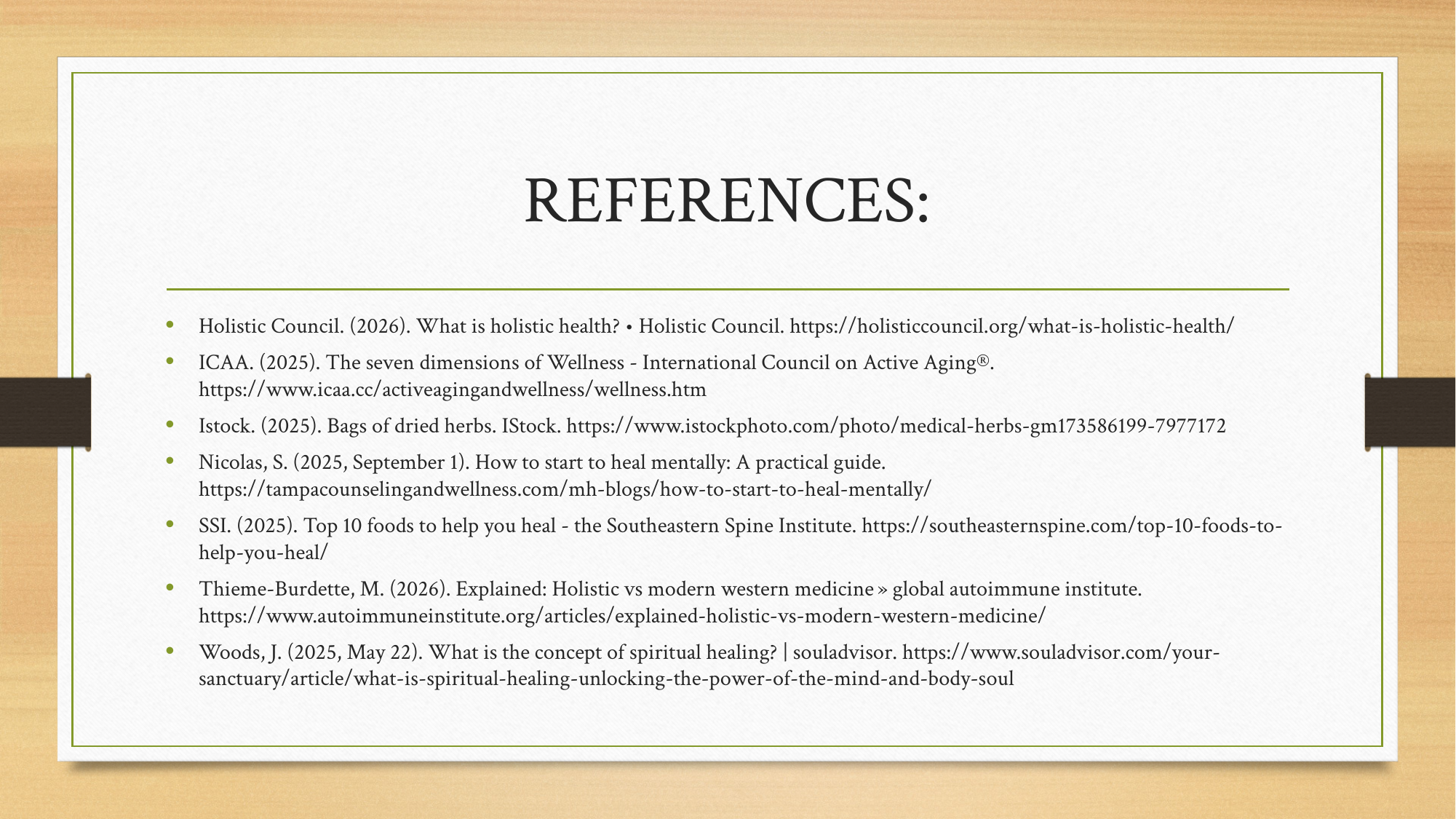

# REFERENCES:
Holistic Council. (2026). What is holistic health? • Holistic Council. https://holisticcouncil.org/what-is-holistic-health/
ICAA. (2025). The seven dimensions of Wellness - International Council on Active Aging®. https://www.icaa.cc/activeagingandwellness/wellness.htm
Istock. (2025). Bags of dried herbs. IStock. https://www.istockphoto.com/photo/medical-herbs-gm173586199-7977172
Nicolas, S. (2025, September 1). How to start to heal mentally: A practical guide. https://tampacounselingandwellness.com/mh-blogs/how-to-start-to-heal-mentally/
SSI. (2025). Top 10 foods to help you heal - the Southeastern Spine Institute. https://southeasternspine.com/top-10-foods-to-help-you-heal/
Thieme-Burdette, M. (2026). Explained: Holistic vs modern western medicine » global autoimmune institute. https://www.autoimmuneinstitute.org/articles/explained-holistic-vs-modern-western-medicine/
Woods, J. (2025, May 22). What is the concept of spiritual healing? | souladvisor. https://www.souladvisor.com/your-sanctuary/article/what-is-spiritual-healing-unlocking-the-power-of-the-mind-and-body-soul